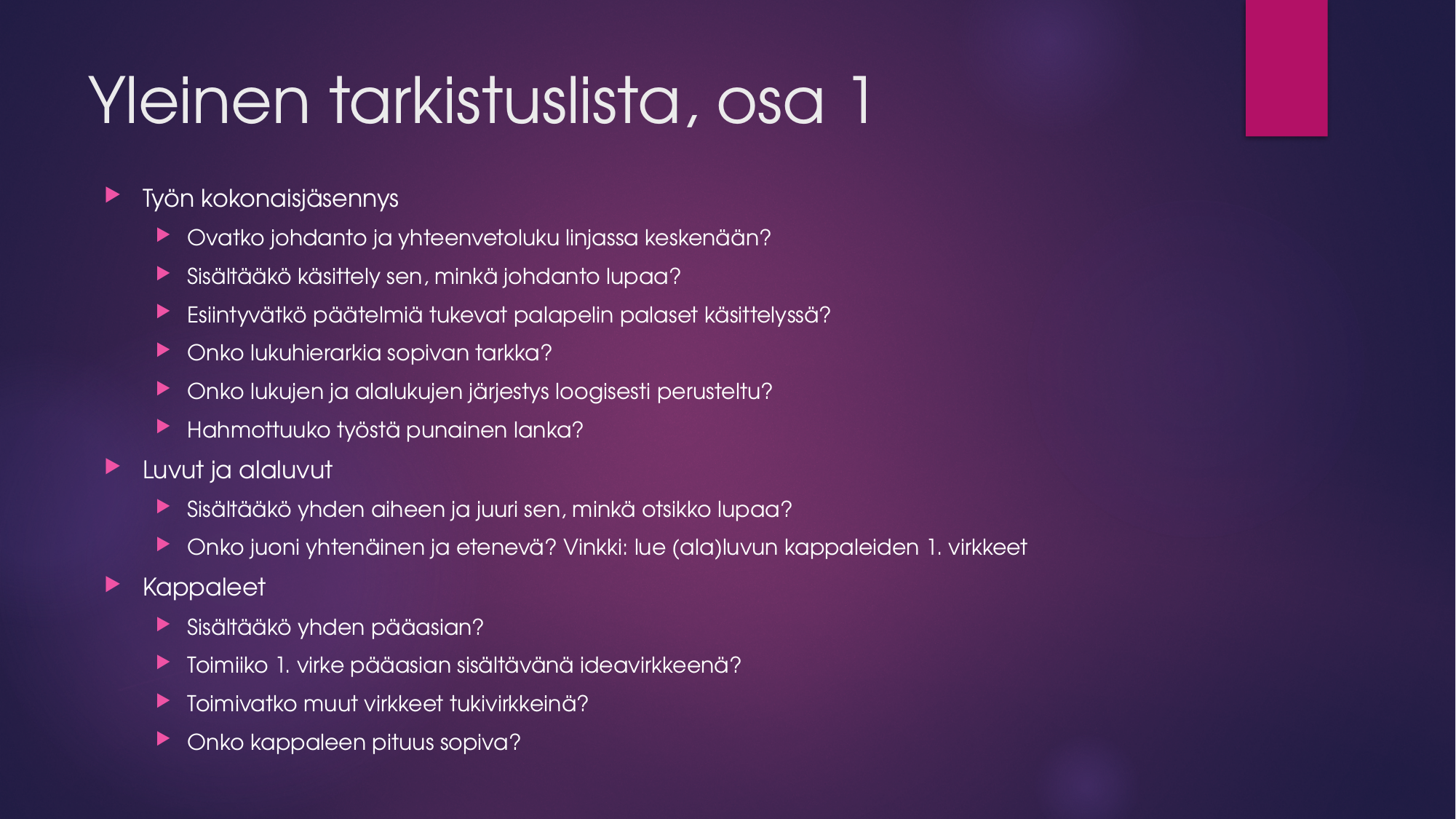

# Yleinen tarkistuslista, osa 1
Työn kokonaisjäsennys
Ovatko johdanto ja yhteenvetoluku linjassa keskenään?
Sisältääkö käsittely sen, minkä johdanto lupaa?
Esiintyvätkö päätelmiä tukevat palapelin palaset käsittelyssä?
Onko lukuhierarkia sopivan tarkka?
Onko lukujen ja alalukujen järjestys loogisesti perusteltu?
Hahmottuuko työstä punainen lanka?
Luvut ja alaluvut
Sisältääkö yhden aiheen ja juuri sen, minkä otsikko lupaa?
Onko juoni yhtenäinen ja etenevä? Vinkki: lue (ala)luvun kappaleiden 1. virkkeet
Kappaleet
Sisältääkö yhden pääasian?
Toimiiko 1. virke pääasian sisältävänä ideavirkkeenä?
Toimivatko muut virkkeet tukivirkkeinä?
Onko kappaleen pituus sopiva?